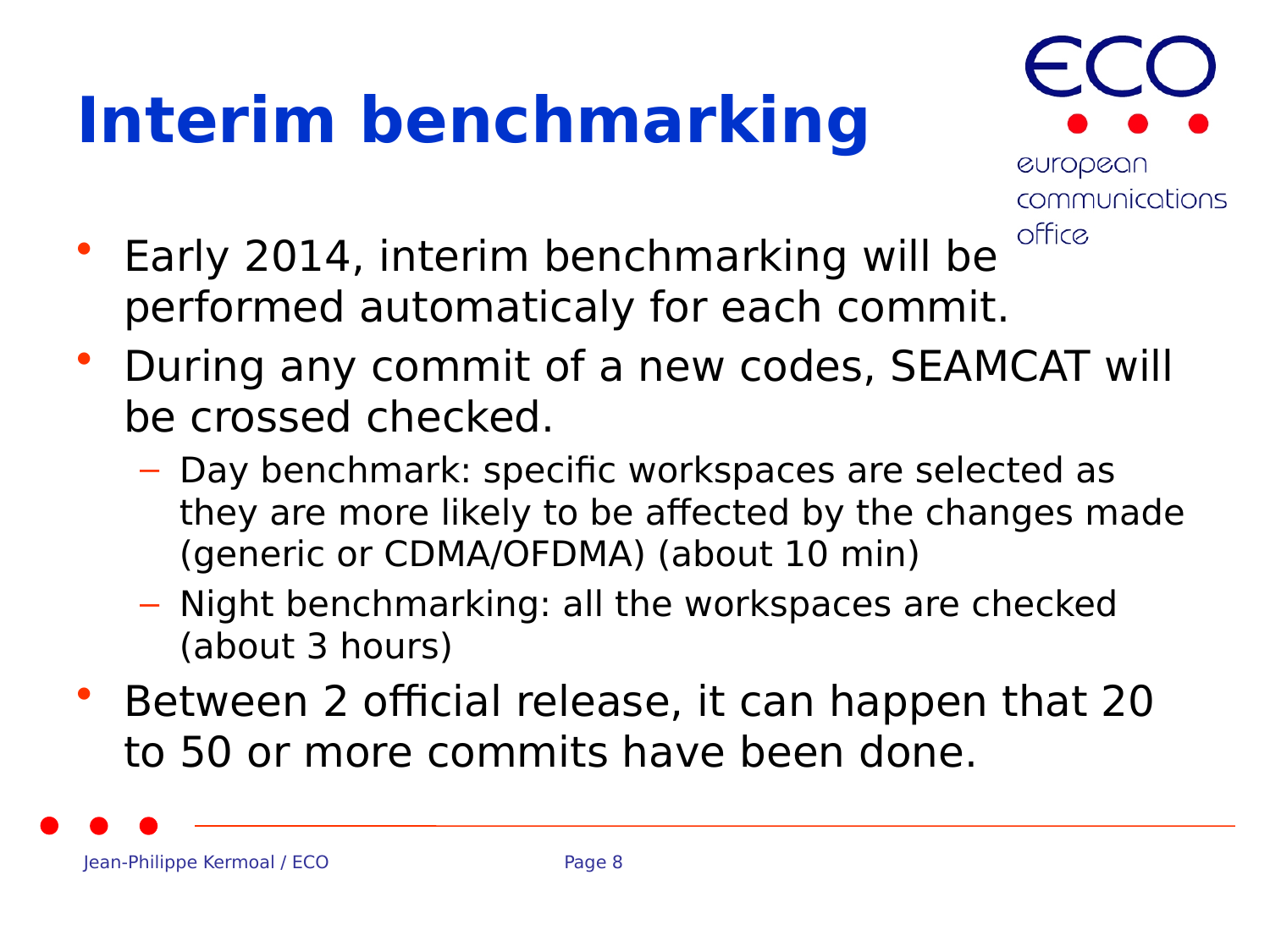

# Interim benchmarking
Early 2014, interim benchmarking will be performed automaticaly for each commit.
During any commit of a new codes, SEAMCAT will be crossed checked.
Day benchmark: specific workspaces are selected as they are more likely to be affected by the changes made (generic or CDMA/OFDMA) (about 10 min)
Night benchmarking: all the workspaces are checked (about 3 hours)
Between 2 official release, it can happen that 20 to 50 or more commits have been done.